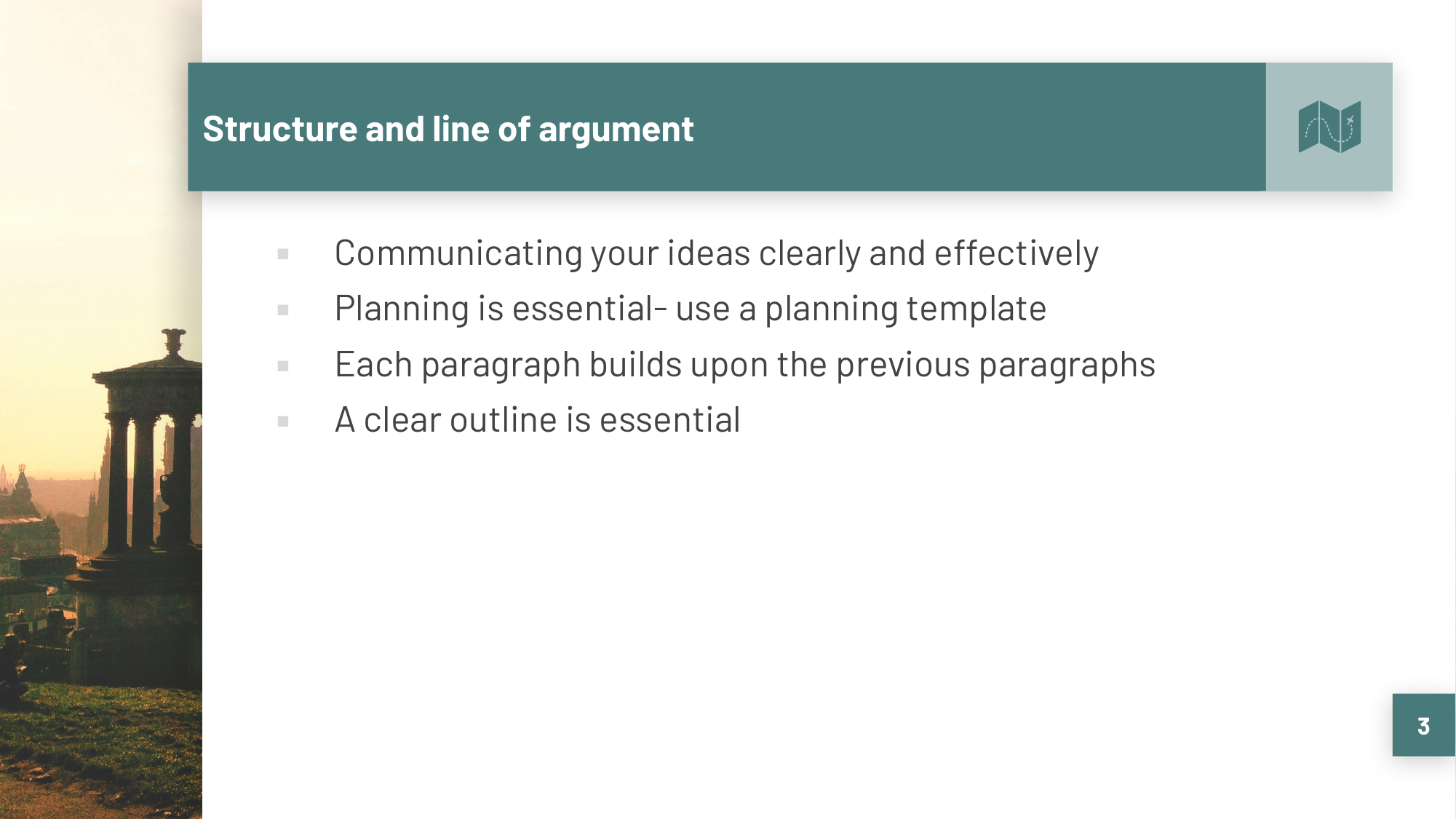

# Structure and line of argument

Communicating your ideas clearly and effectively
Planning is essential- use a planning template
Each paragraph builds upon the previous paragraphs
A clear outline is essential
3